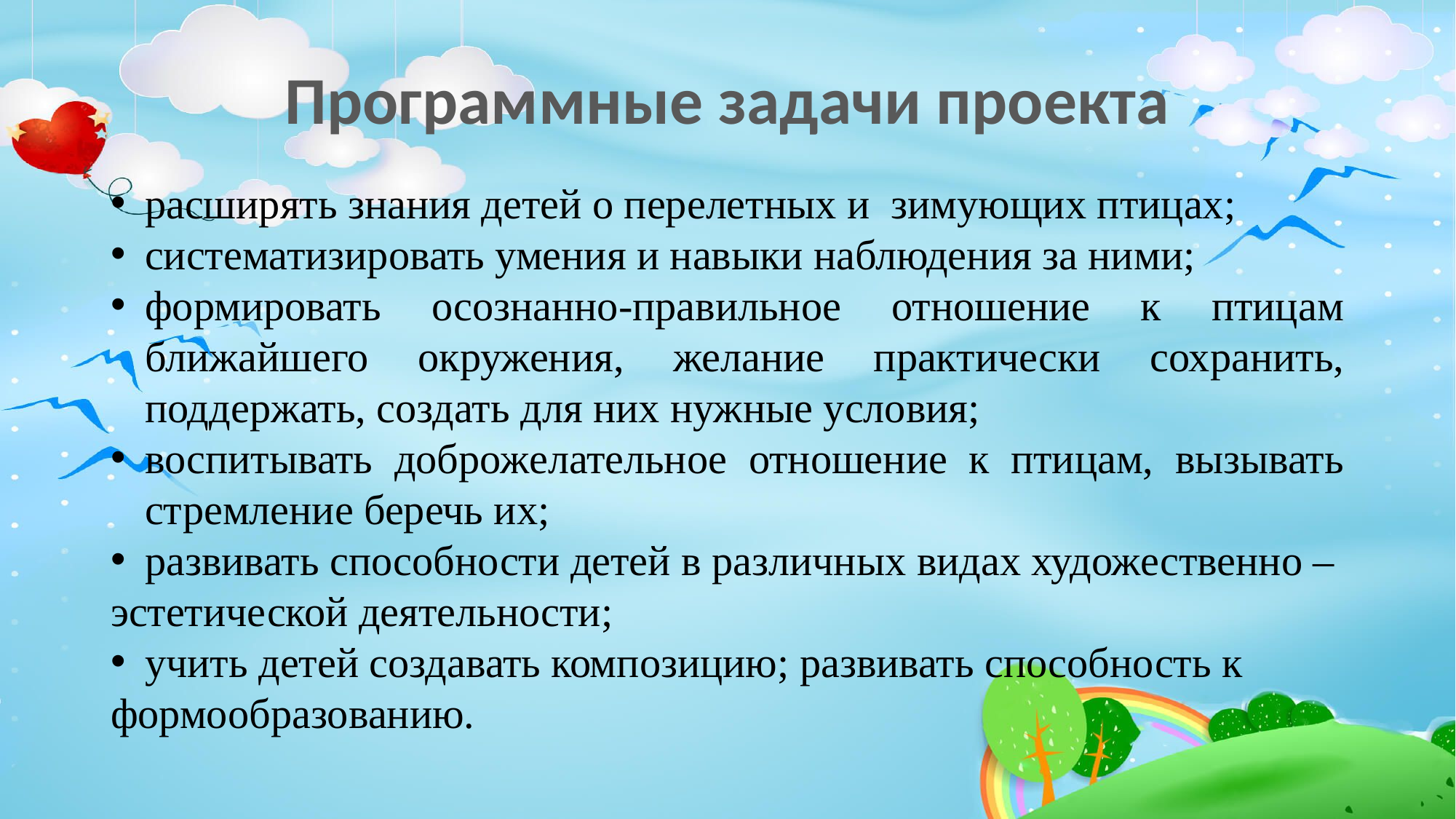

# Программные задачи проекта
расширять знания детей о перелетных и  зимующих птицах;
систематизировать умения и навыки наблюдения за ними;
формировать осознанно-правильное отношение к птицам ближайшего окружения, желание практически сохранить, поддержать, создать для них нужные условия;
воспитывать доброжелательное отношение к птицам, вызывать стремление беречь их;
развивать способности детей в различных видах художественно –
эстетической деятельности;
учить детей создавать композицию; развивать способность к
формообразованию.